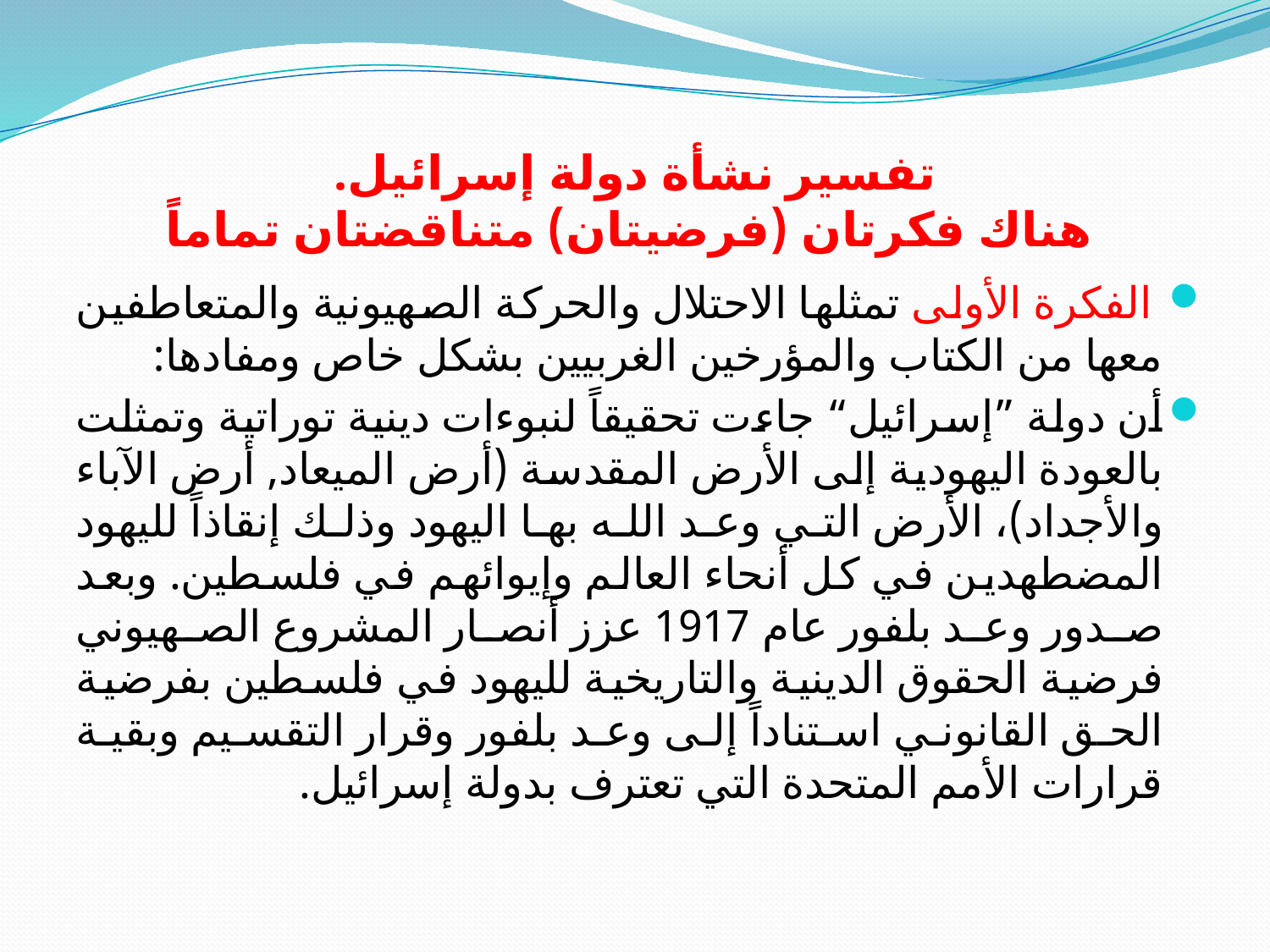

# تفسير نشأة دولة إسرائيل. هناك فكرتان (فرضيتان) متناقضتان تماماً
 الفكرة الأولى تمثلها الاحتلال والحركة الصهيونية والمتعاطفين معها من الكتاب والمؤرخين الغربيين بشكل خاص ومفادها:
أن دولة ”إسرائيل“ جاءت تحقيقاً لنبوءات دينية توراتية وتمثلت بالعودة اليهودية إلى الأرض المقدسة (أرض الميعاد, أرض الآباء والأجداد)، الأرض التي وعد الله بها اليهود وذلك إنقاذاً لليهود المضطهدين في كل أنحاء العالم وإيوائهم في فلسطين. وبعد صدور وعد بلفور عام 1917 عزز أنصار المشروع الصهيوني فرضية الحقوق الدينية والتاريخية لليهود في فلسطين بفرضية الحق القانوني استناداً إلى وعد بلفور وقرار التقسيم وبقية قرارات الأمم المتحدة التي تعترف بدولة إسرائيل.